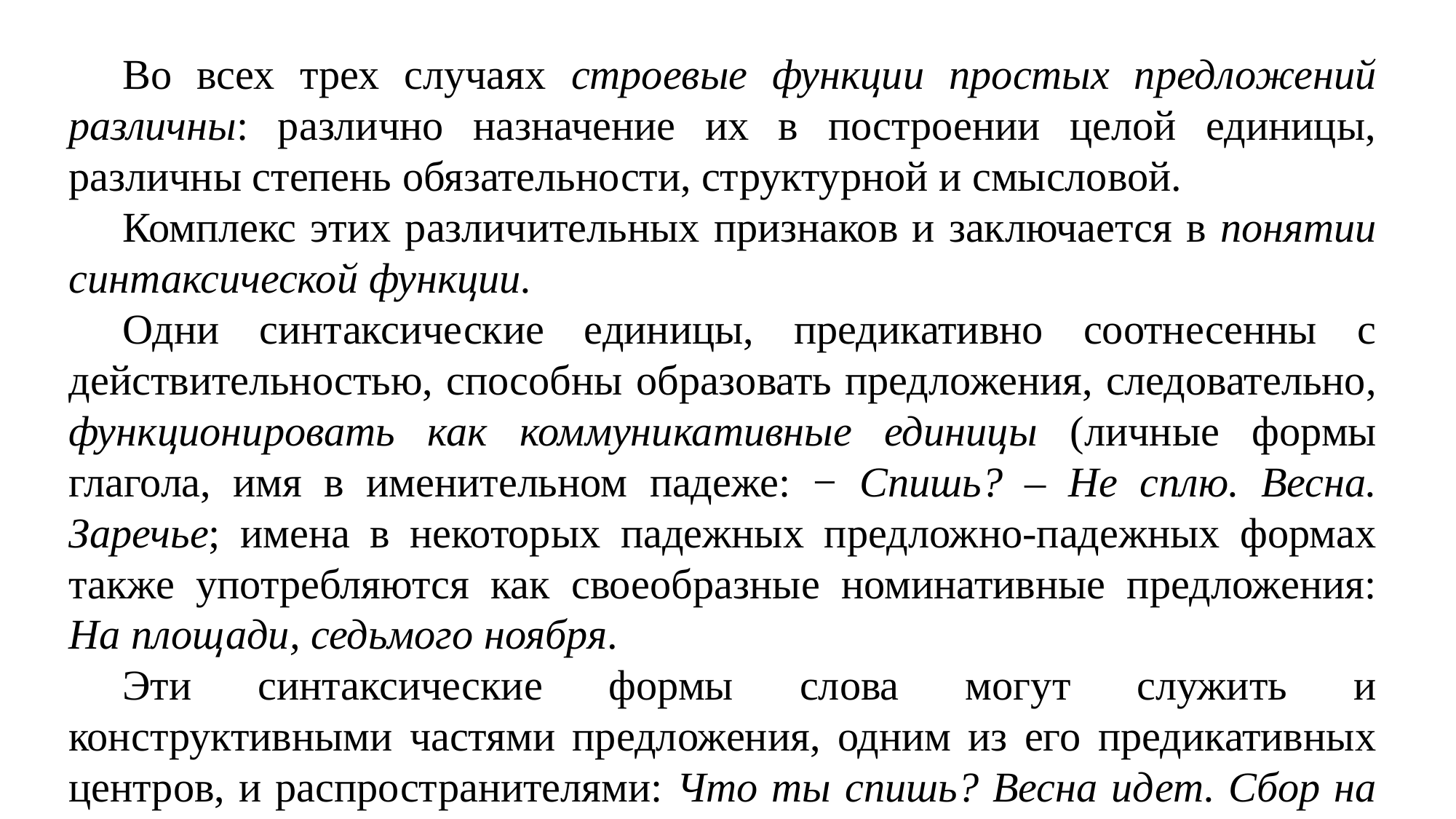

Во всех трех случаях строевые функции простых предложений различны: различно назначение их в построении целой единицы, различны степень обязательности, структурной и смысловой.
Комплекс этих различительных признаков и заключается в понятии синтаксической функции.
Одни синтаксические единицы, предикативно соотнесенны с действительностью, способны образовать предложения, следовательно, функционировать как коммуникативные единицы (личные формы глагола, имя в именительном падеже: − Спишь? – Не сплю. Весна. Заречье; имена в некоторых падежных предложно-падежных формах также употребляются как своеобразные номинативные предложения: На площади, седьмого ноября.
Эти синтаксические формы слова могут служить и конструктивными частями предложения, одним из его предикативных центров, и распространителями: Что ты спишь? Весна идет. Сбор на площади.